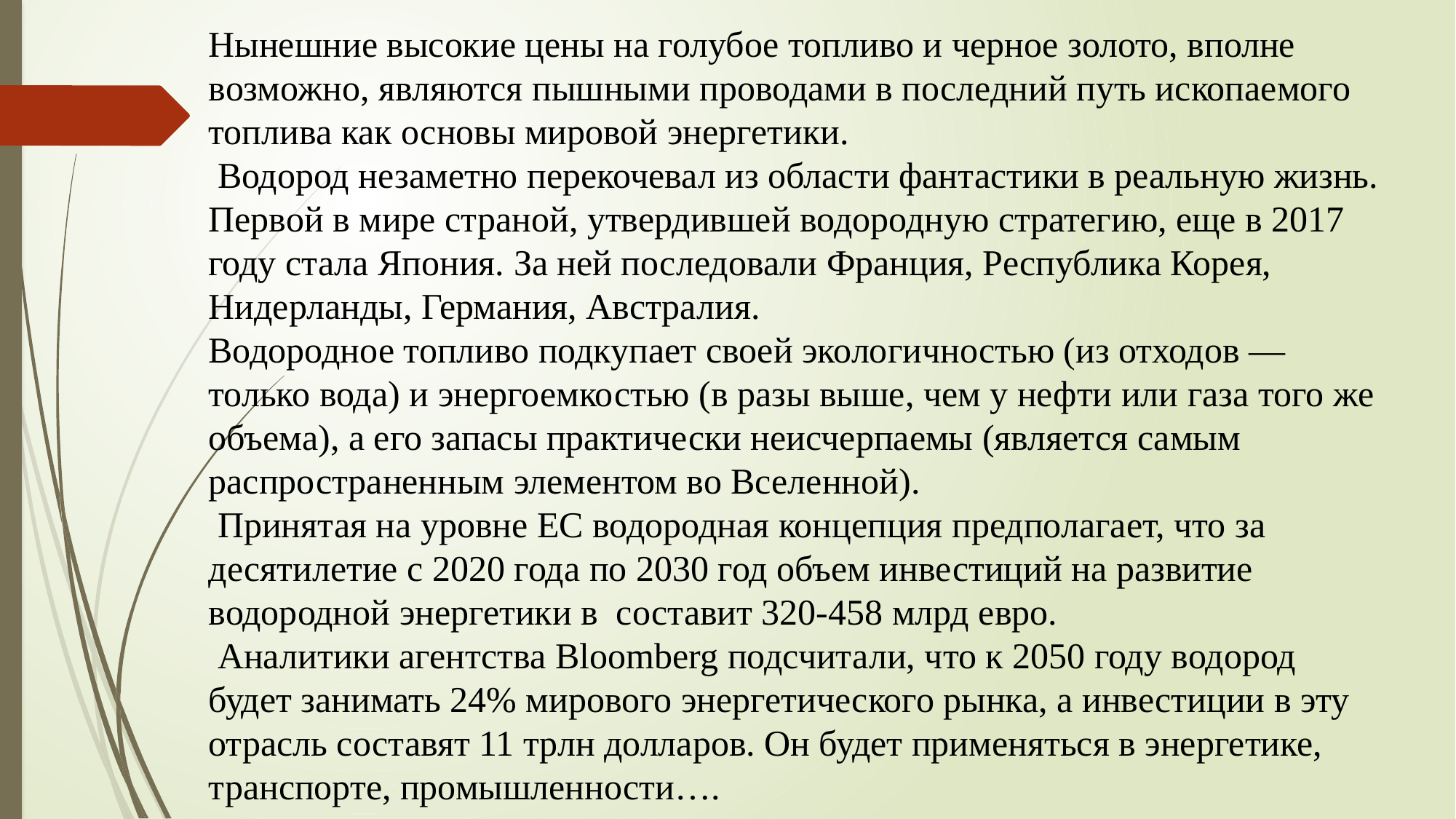

Нынешние высокие цены на голубое топливо и черное золото, вполне возможно, являются пышными проводами в последний путь ископаемого топлива как основы мировой энергетики.
 Водород незаметно перекочевал из области фантастики в реальную жизнь.
Первой в мире страной, утвердившей водородную стратегию, еще в 2017 году стала Япония. За ней последовали Франция, Республика Корея, Нидерланды, Германия, Австралия.
Водородное топливо подкупает своей экологичностью (из отходов — только вода) и энергоемкостью (в разы выше, чем у нефти или газа того же объема), а его запасы практически неисчерпаемы (является самым распространенным элементом во Вселенной).
 Принятая на уровне ЕС водородная концепция предполагает, что за десятилетие с 2020 года по 2030 год объем инвестиций на развитие водородной энергетики в  составит 320-458 млрд евро.
 Аналитики агентства Bloomberg подсчитали, что к 2050 году водород будет занимать 24% мирового энергетического рынка, а инвестиции в эту отрасль составят 11 трлн долларов. Он будет применяться в энергетике, транспорте, промышленности….